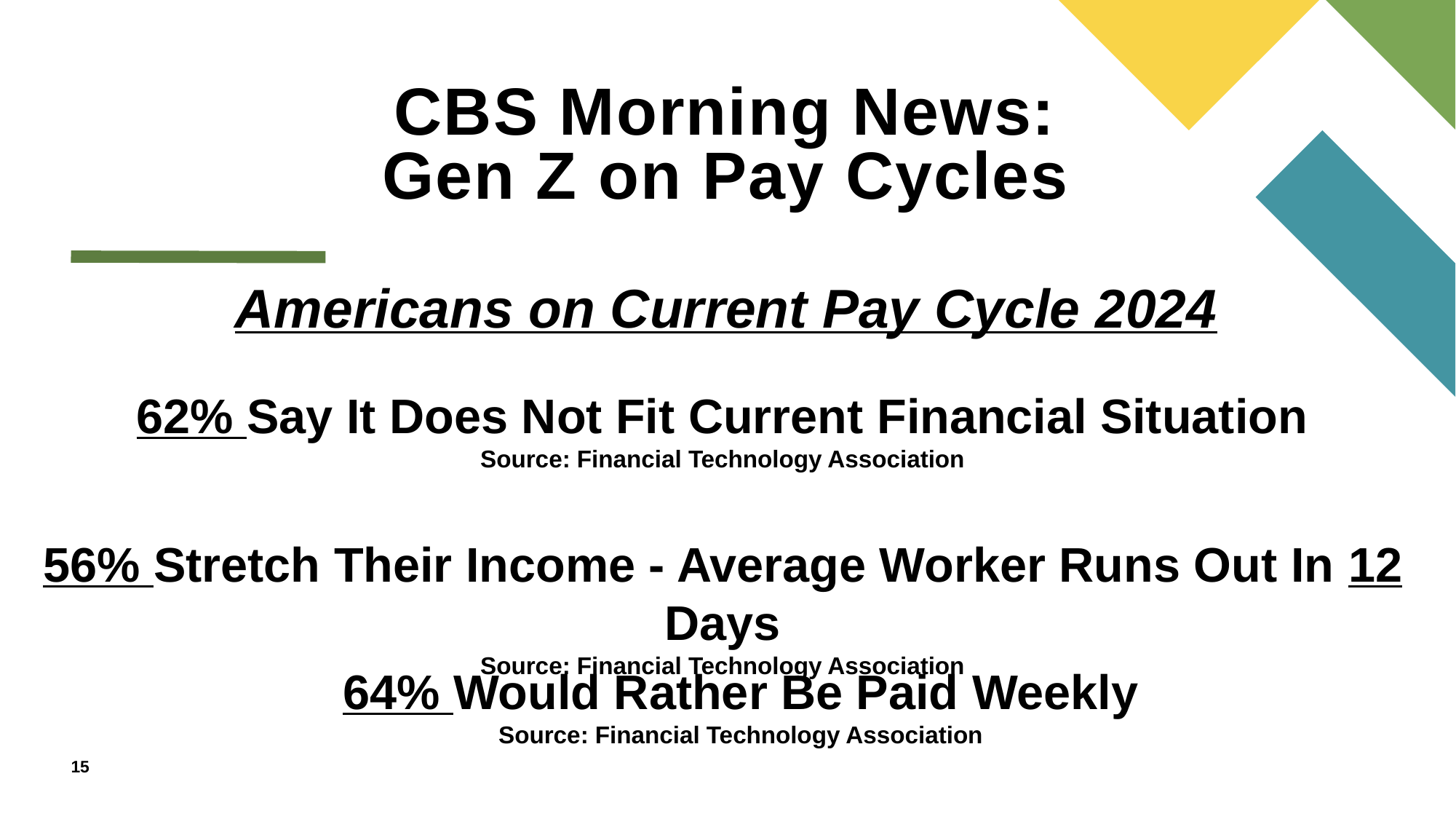

# CBS Morning News: Gen Z on Pay Cycles
Americans on Current Pay Cycle 2024
62% Say It Does Not Fit Current Financial Situation
Source: Financial Technology Association
56% Stretch Their Income - Average Worker Runs Out In 12 Days
Source: Financial Technology Association
64% Would Rather Be Paid Weekly
Source: Financial Technology Association
15